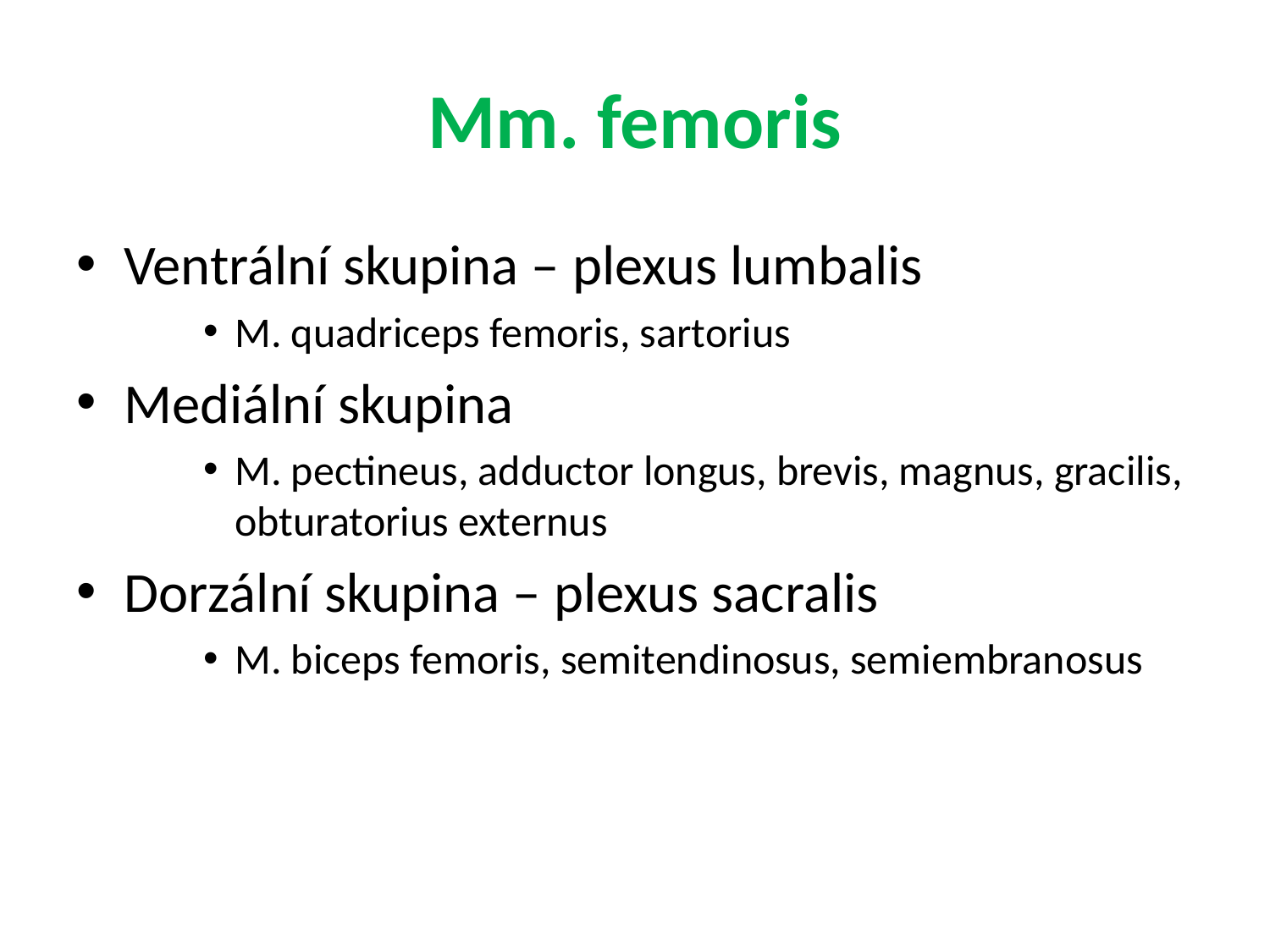

# Mm. femoris
Ventrální skupina – plexus lumbalis
M. quadriceps femoris, sartorius
Mediální skupina
M. pectineus, adductor longus, brevis, magnus, gracilis, obturatorius externus
Dorzální skupina – plexus sacralis
M. biceps femoris, semitendinosus, semiembranosus